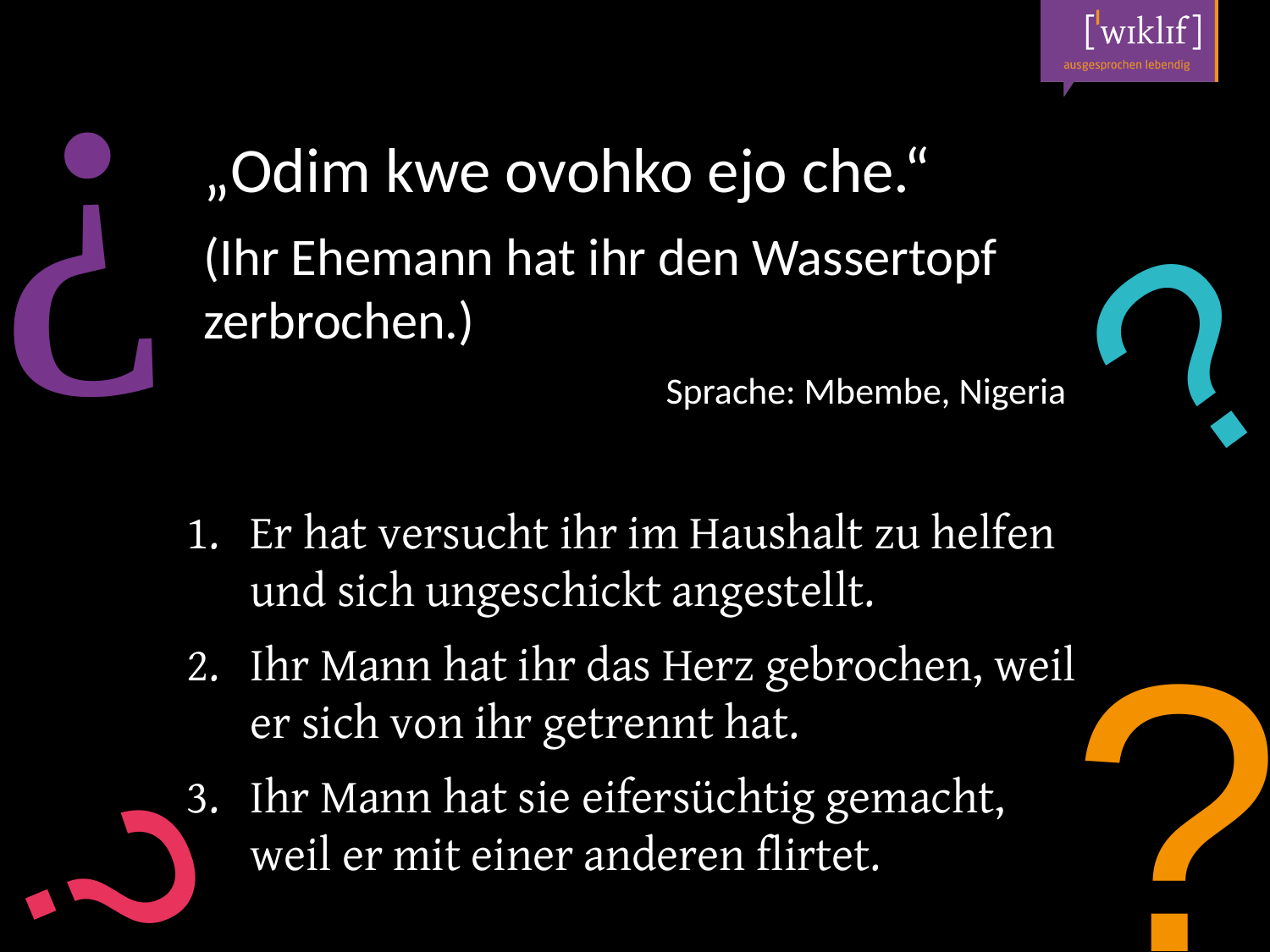

„Odim kwe ovohko ejo che.“
(Ihr Ehemann hat ihr den Wassertopf
zerbrochen.)
Sprache: Mbembe, Nigeria
Er hat versucht ihr im Haushalt zu helfen und sich ungeschickt angestellt.
Ihr Mann hat ihr das Herz gebrochen, weil er sich von ihr getrennt hat.
Ihr Mann hat sie eifersüchtig gemacht, weil er mit einer anderen flirtet.